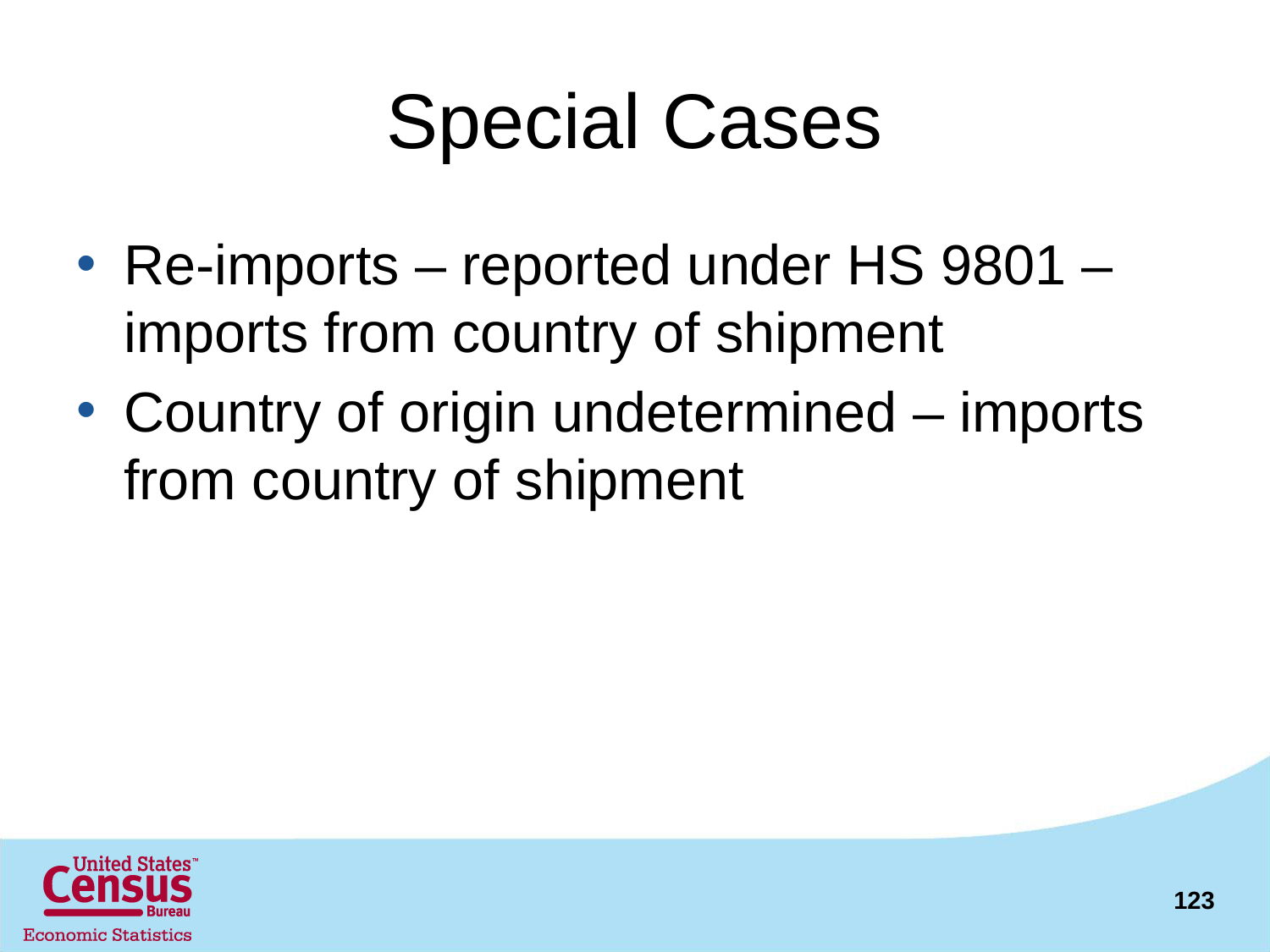

# Special Cases
Re-imports – reported under HS 9801 – imports from country of shipment
Country of origin undetermined – imports from country of shipment

123